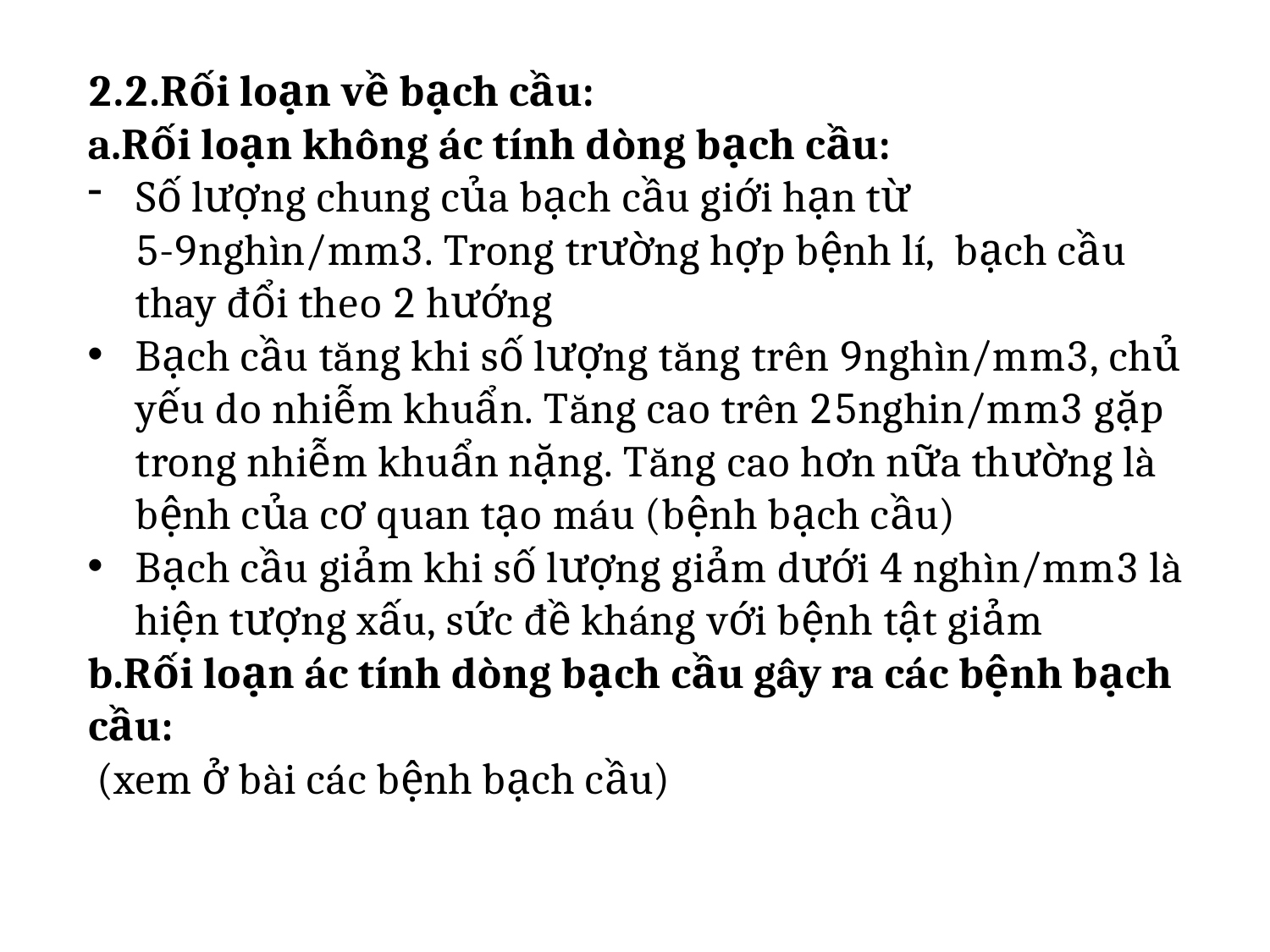

2.2.Rối loạn về bạch cầu:
a.Rối loạn không ác tính dòng bạch cầu:
Số lượng chung của bạch cầu giới hạn từ 5-9nghìn/mm3. Trong trường hợp bệnh lí,  bạch cầu thay đổi theo 2 hướng
Bạch cầu tăng khi số lượng tăng trên 9nghìn/mm3, chủ yếu do nhiễm khuẩn. Tăng cao trên 25nghin/mm3 gặp trong nhiễm khuẩn nặng. Tăng cao hơn nữa thường là bệnh của cơ quan tạo máu (bệnh bạch cầu)
Bạch cầu giảm khi số lượng giảm dưới 4 nghìn/mm3 là hiện tượng xấu, sức đề kháng với bệnh tật giảm
b.Rối loạn ác tính dòng bạch cầu gây ra các bệnh bạch cầu:
 (xem ở bài các bệnh bạch cầu)